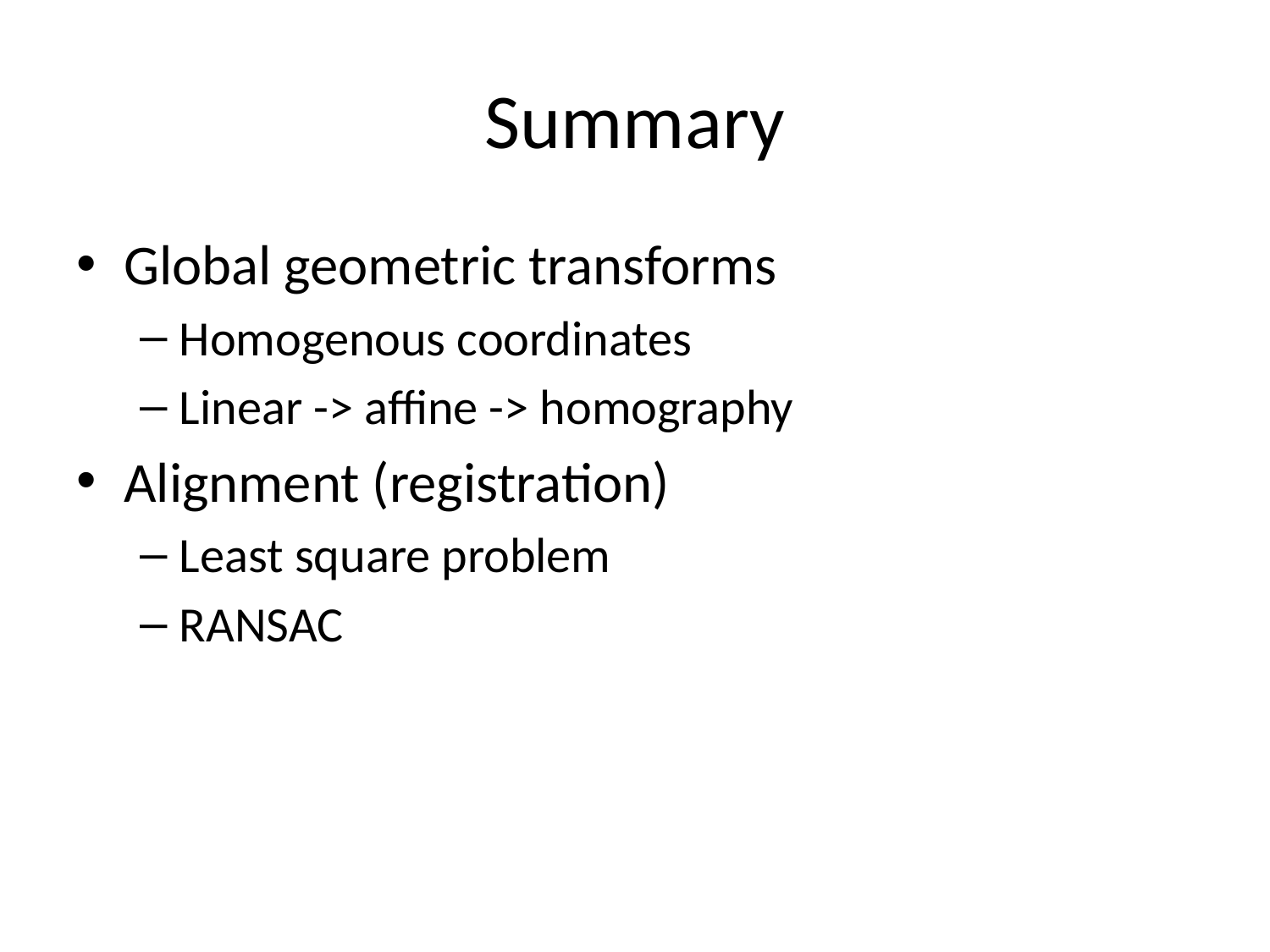

# Summary
Global geometric transforms
Homogenous coordinates
Linear -> affine -> homography
Alignment (registration)
Least square problem
RANSAC